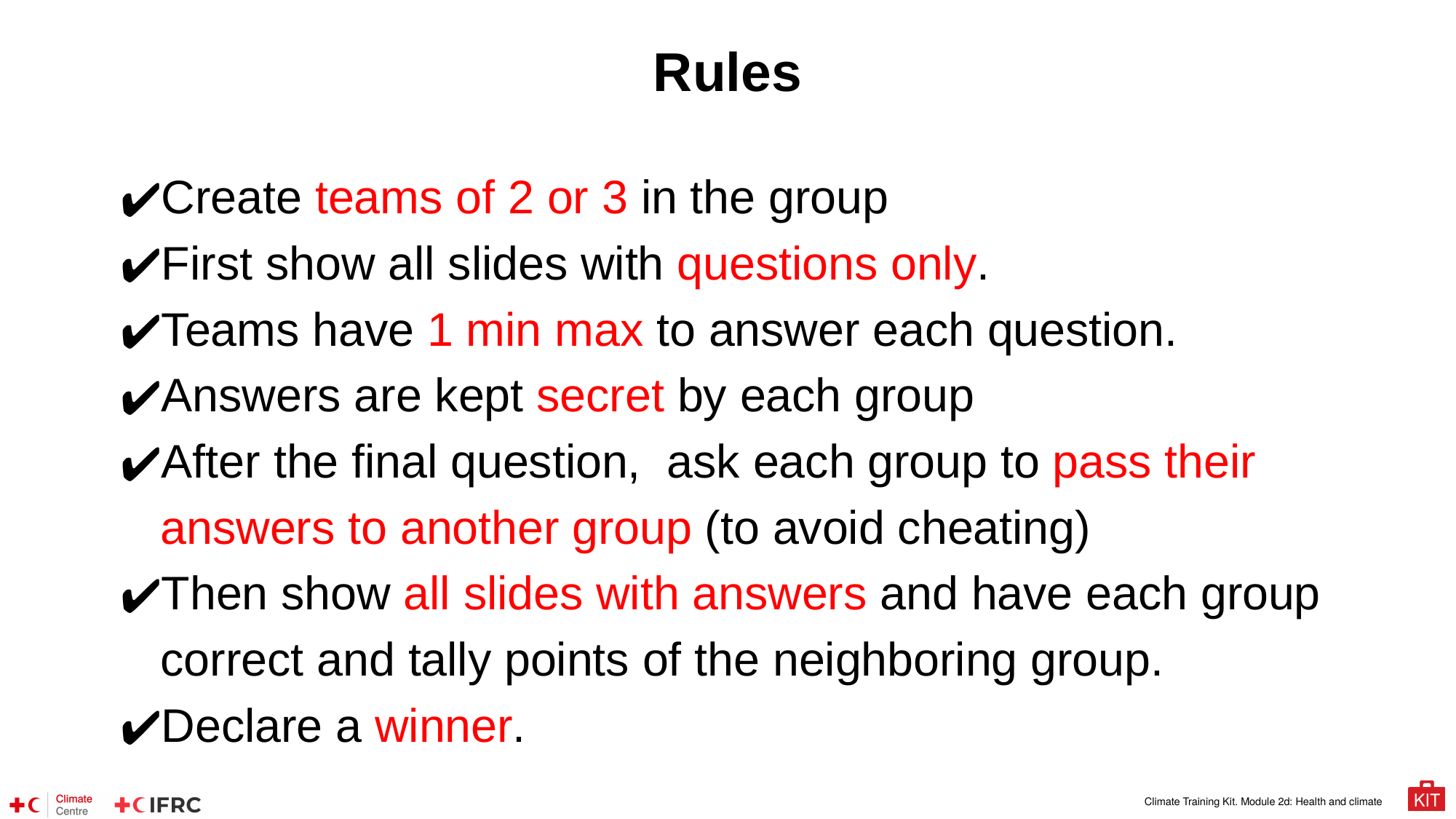

Rules
Create teams of 2 or 3 in the group
First show all slides with questions only.
Teams have 1 min max to answer each question.
Answers are kept secret by each group
After the final question,  ask each group to pass their answers to another group (to avoid cheating)
Then show all slides with answers and have each group correct and tally points of the neighboring group.
Declare a winner.